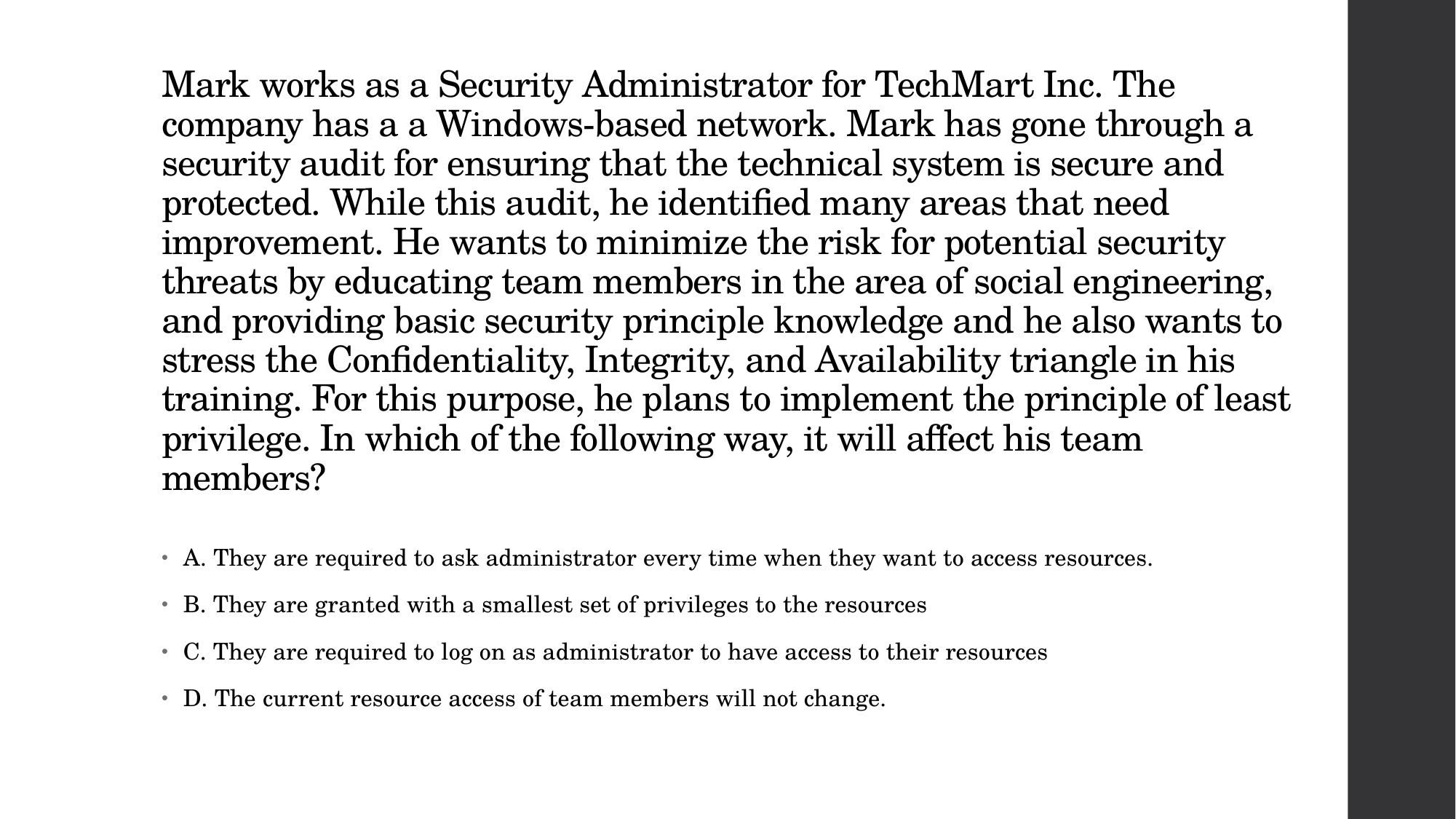

# Mark works as a Security Administrator for TechMart Inc. The company has a a Windows-based network. Mark has gone through a security audit for ensuring that the technical system is secure and protected. While this audit, he identified many areas that need improvement. He wants to minimize the risk for potential security threats by educating team members in the area of social engineering, and providing basic security principle knowledge and he also wants to stress the Confidentiality, Integrity, and Availability triangle in his training. For this purpose, he plans to implement the principle of least privilege. In which of the following way, it will affect his team members?
A. They are required to ask administrator every time when they want to access resources.
B. They are granted with a smallest set of privileges to the resources
C. They are required to log on as administrator to have access to their resources
D. The current resource access of team members will not change.